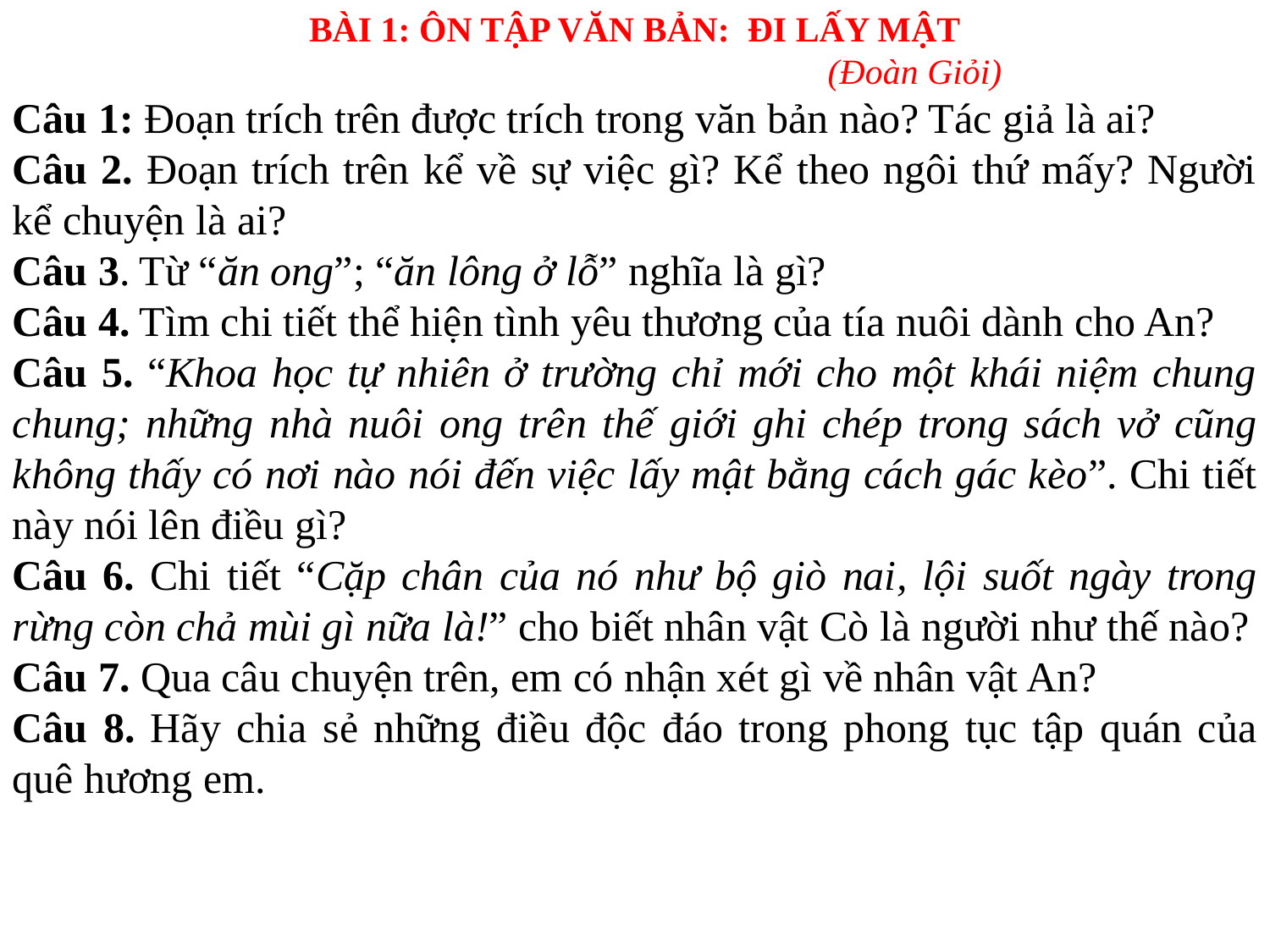

BÀI 1: ÔN TẬP VĂN BẢN:  ĐI LẤY MẬT
                                                               (Đoàn Giỏi)

Câu 1: Đoạn trích trên được trích trong văn bản nào? Tác giả là ai?
Câu 2. Đoạn trích trên kể về sự việc gì? Kể theo ngôi thứ mấy? Người kể chuyện là ai?
Câu 3. Từ “ăn ong”; “ăn lông ở lỗ” nghĩa là gì?
Câu 4. Tìm chi tiết thể hiện tình yêu thương của tía nuôi dành cho An?
Câu 5. “Khoa học tự nhiên ở trường chỉ mới cho một khái niệm chung chung; những nhà nuôi ong trên thế giới ghi chép trong sách vở cũng không thấy có nơi nào nói đến việc lấy mật bằng cách gác kèo”. Chi tiết này nói lên điều gì?
Câu 6. Chi tiết “Cặp chân của nó như bộ giò nai, lội suốt ngày trong rừng còn chả mùi gì nữa là!” cho biết nhân vật Cò là người như thế nào?
Câu 7. Qua câu chuyện trên, em có nhận xét gì về nhân vật An?
Câu 8. Hãy chia sẻ những điều độc đáo trong phong tục tập quán của quê hương em.